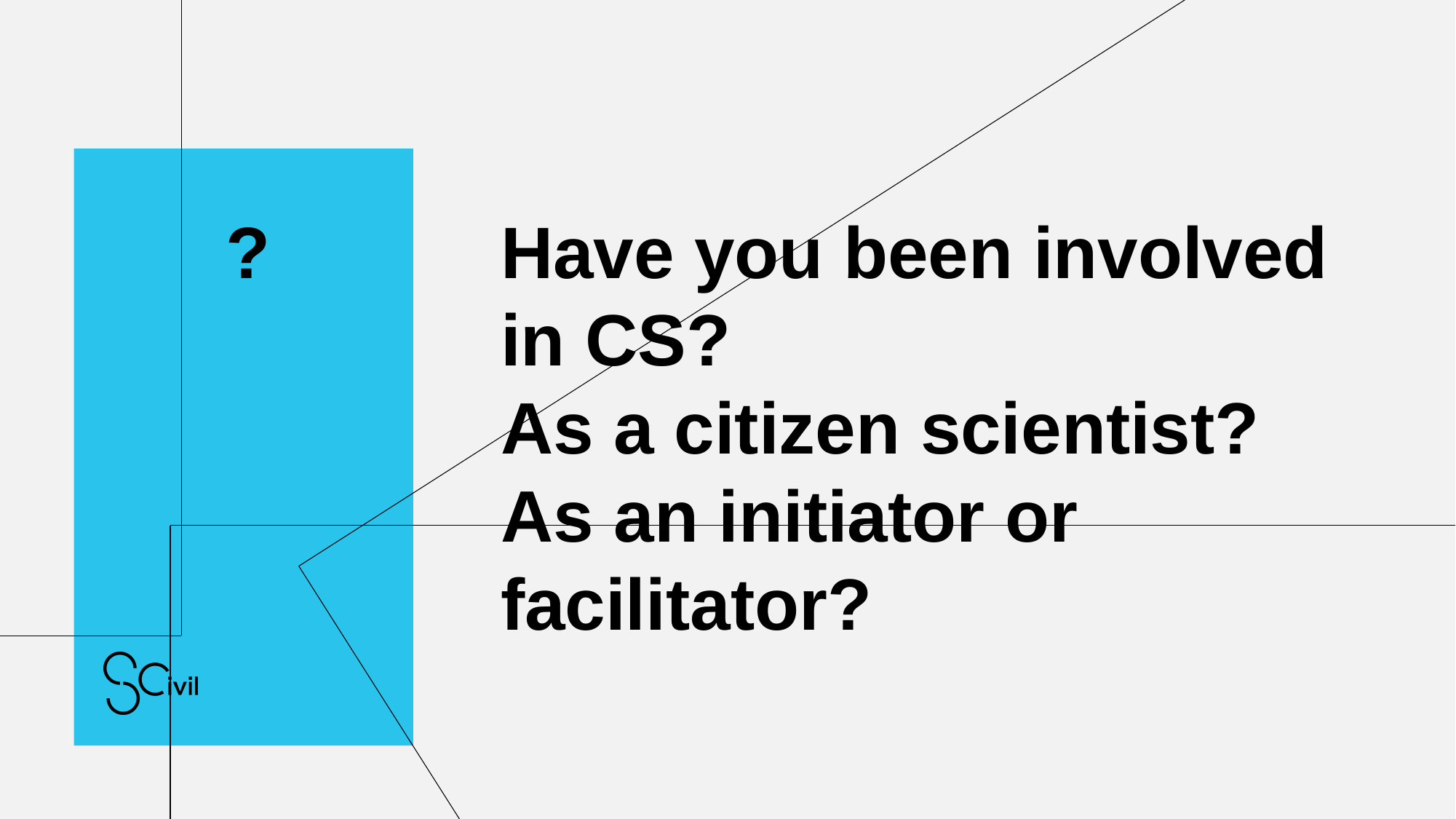

# ?
Have you been involved in CS?
As a citizen scientist?
As an initiator or facilitator?